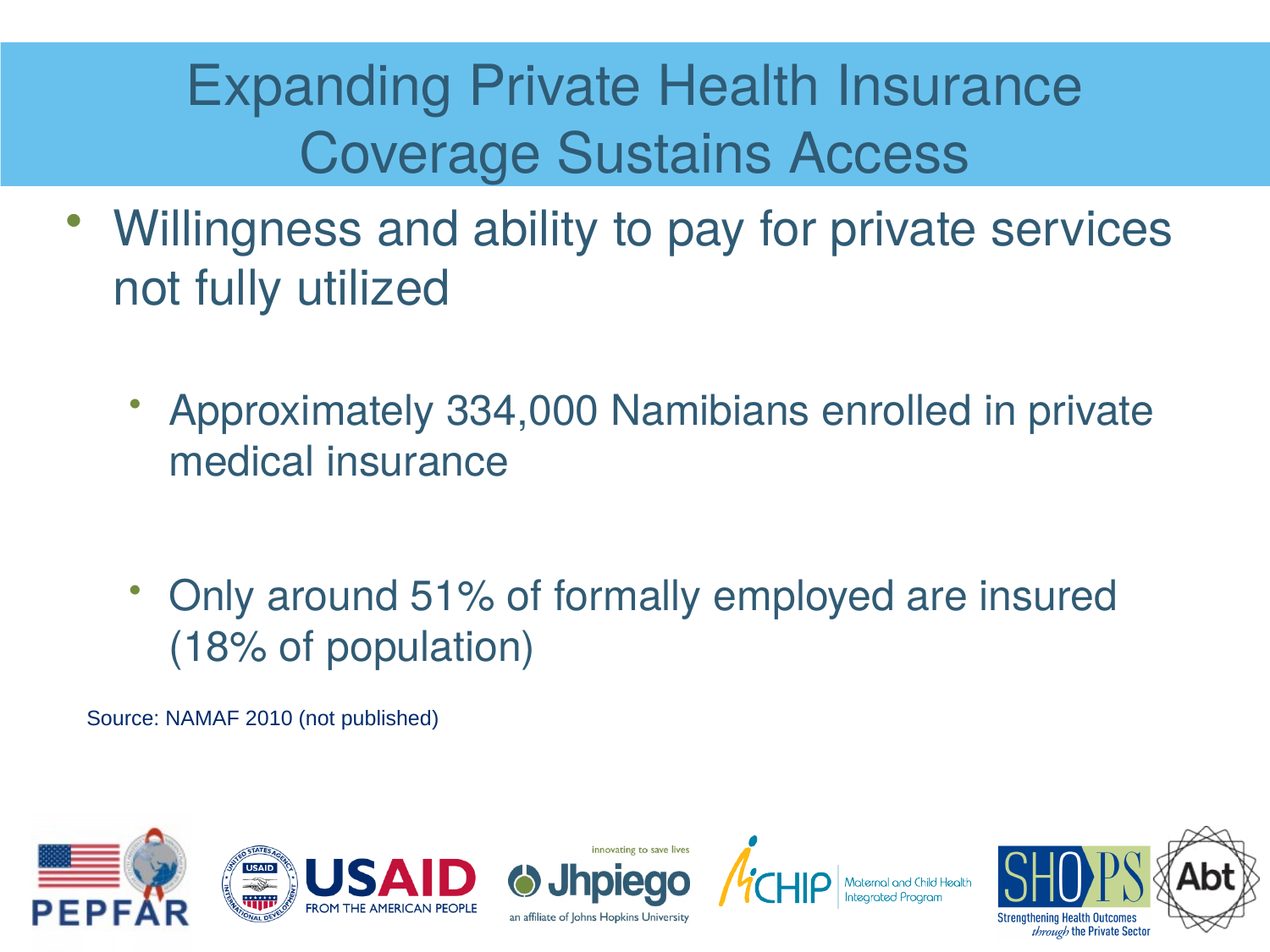

# Expanding Private Health Insurance Coverage Sustains Access
Willingness and ability to pay for private services not fully utilized

Approximately 334,000 Namibians enrolled in private medical insurance

Only around 51% of formally employed are insured (18% of population)

Source: NAMAF 2010 (not published)